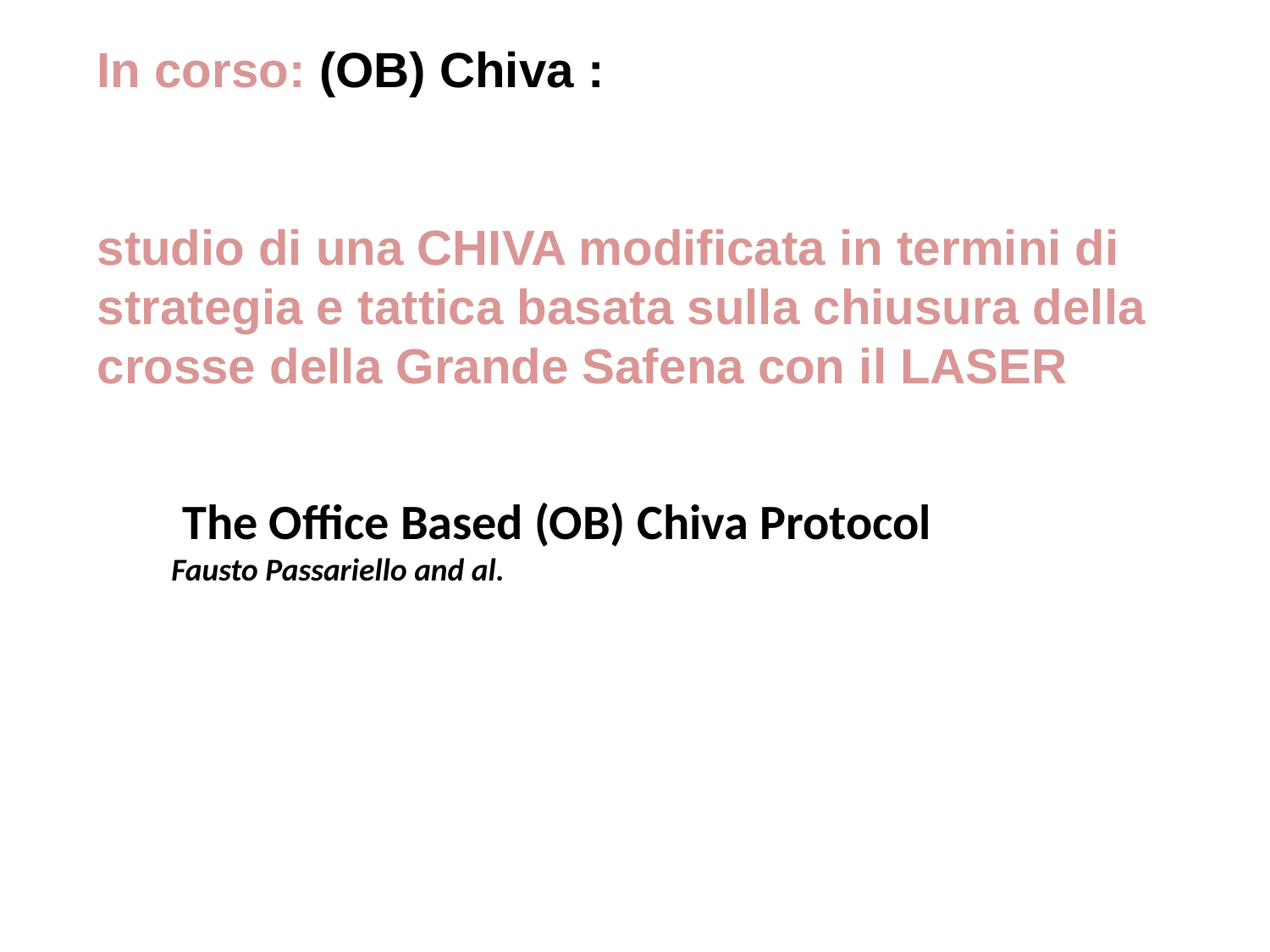

In corso: (OB) Chiva :

studio di una CHIVA modificata in termini di strategia e tattica basata sulla chiusura della crosse della Grande Safena con il LASER

 The Office Based (OB) Chiva Protocol
Fausto Passariello and al.